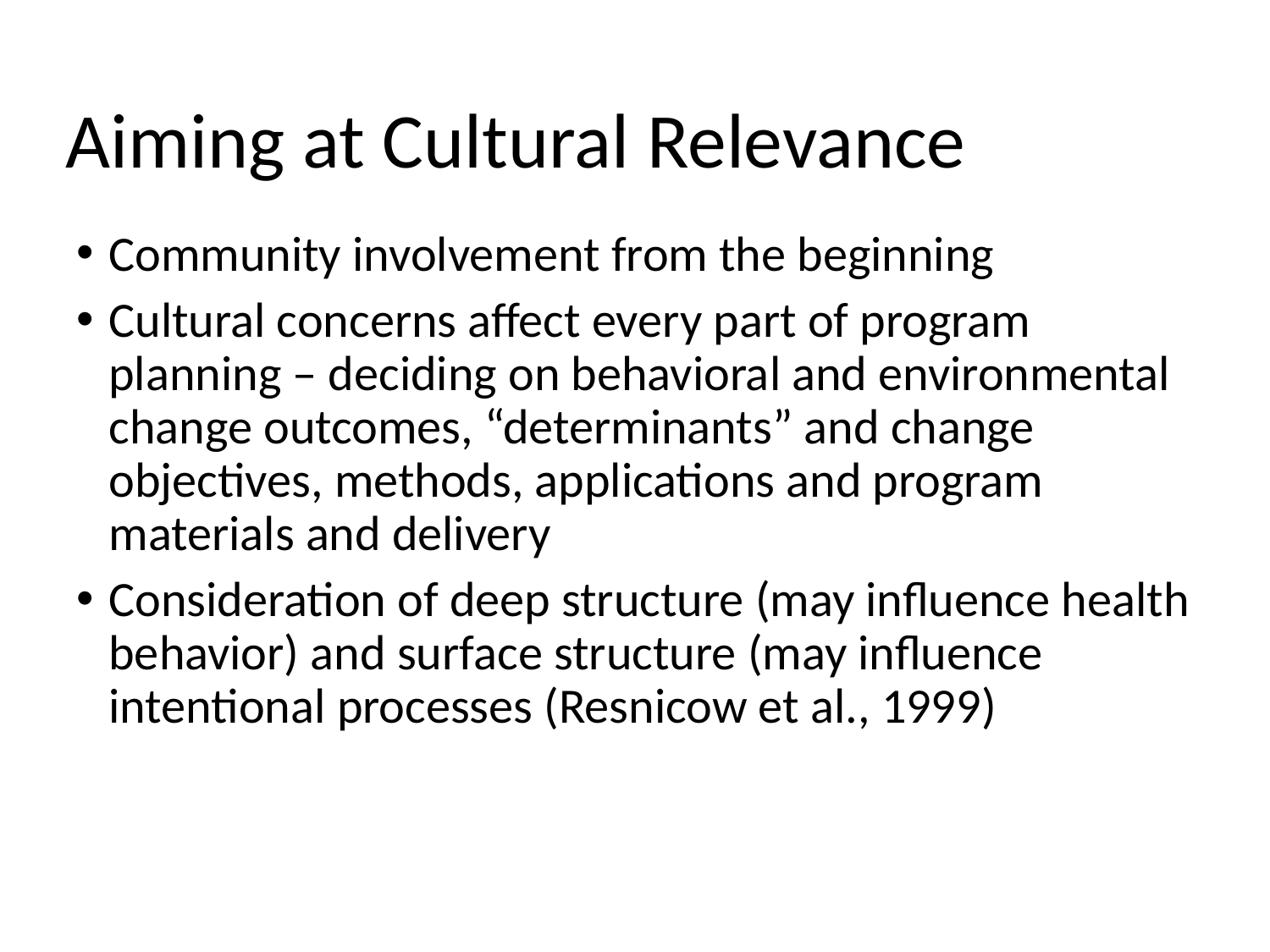

# Aiming at Cultural Relevance
Community involvement from the beginning
Cultural concerns affect every part of program planning – deciding on behavioral and environmental change outcomes, “determinants” and change objectives, methods, applications and program materials and delivery
Consideration of deep structure (may influence health behavior) and surface structure (may influence intentional processes (Resnicow et al., 1999)